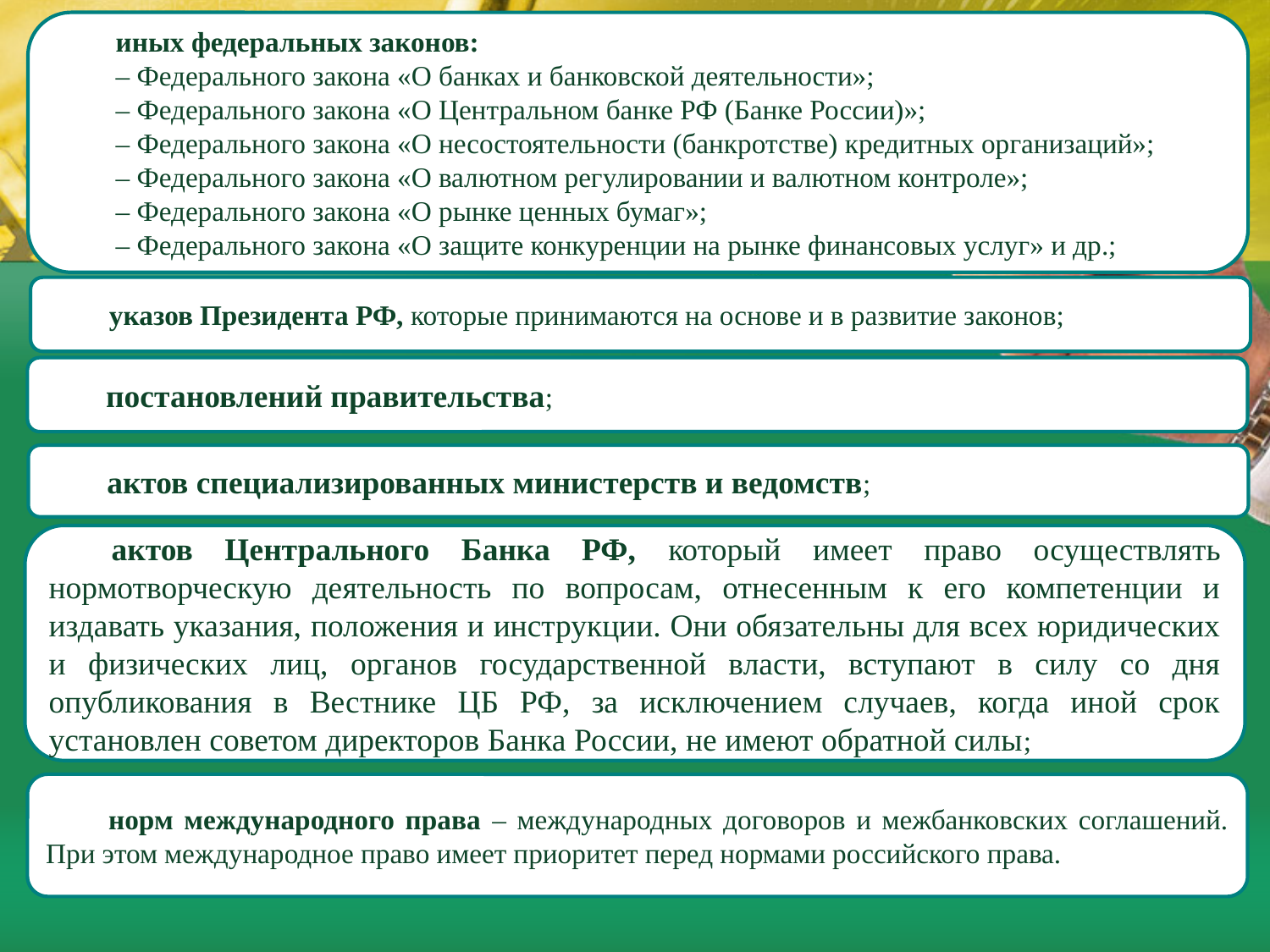

иных федеральных законов:
– Федерального закона «О банках и банковской деятельности»;
– Федерального закона «О Центральном банке РФ (Банке России)»;
– Федерального закона «О несостоятельности (банкротстве) кредитных организаций»;
– Федерального закона «О валютном регулировании и валютном контроле»;
– Федерального закона «О рынке ценных бумаг»;
– Федерального закона «О защите конкуренции на рынке финансовых услуг» и др.;
указов Президента РФ, которые принимаются на основе и в развитие законов;
постановлений правительства;
актов специализированных министерств и ведомств;
актов Центрального Банка РФ, который имеет право осуществлять нормотворческую деятельность по вопросам, отнесенным к его компетенции и издавать указания, положения и инструкции. Они обязательны для всех юридических и физических лиц, органов государственной власти, вступают в силу со дня опубликования в Вестнике ЦБ РФ, за исключением случаев, когда иной срок установлен советом директоров Банка России, не имеют обратной силы;
норм международного права – международных договоров и межбанковских соглашений. При этом международное право имеет приоритет перед нормами российского права.